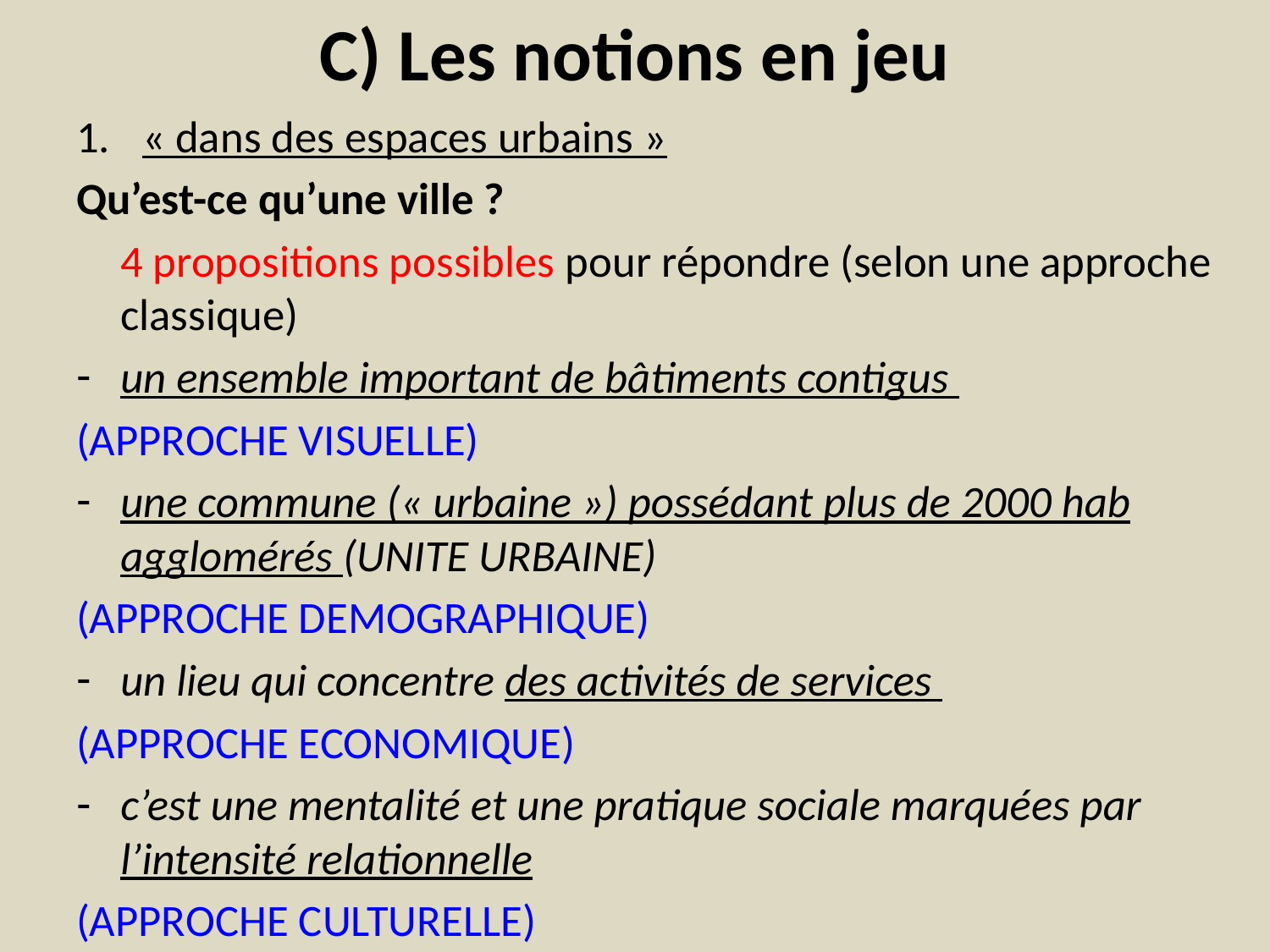

# C) Les notions en jeu
« dans des espaces urbains »
Qu’est-ce qu’une ville ?
	4 propositions possibles pour répondre (selon une approche classique)
un ensemble important de bâtiments contigus
(APPROCHE VISUELLE)
une commune (« urbaine ») possédant plus de 2000 hab agglomérés (UNITE URBAINE)
(APPROCHE DEMOGRAPHIQUE)
un lieu qui concentre des activités de services
(APPROCHE ECONOMIQUE)
c’est une mentalité et une pratique sociale marquées par l’intensité relationnelle
(APPROCHE CULTURELLE)